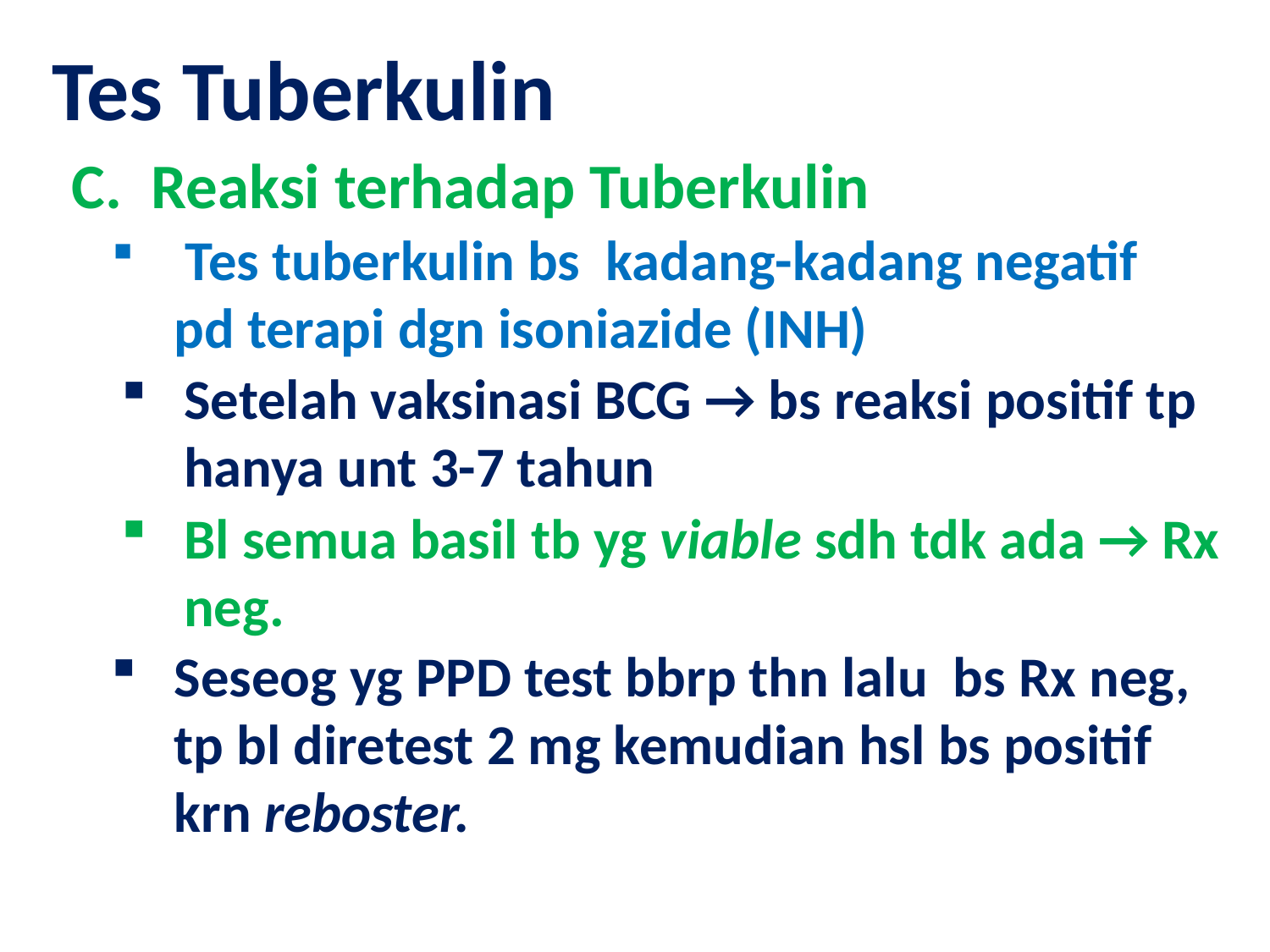

Tes Tuberkulin
C.  Reaksi terhadap Tuberkulin
 Tes tuberkulin bs  kadang-kadang negatif  pd terapi dgn isoniazide (INH)
Setelah vaksinasi BCG → bs reaksi positif tp hanya unt 3-7 tahun
Bl semua basil tb yg viable sdh tdk ada → Rx neg.
Seseog yg PPD test bbrp thn lalu  bs Rx neg, tp bl diretest 2 mg kemudian hsl bs positif krn reboster.